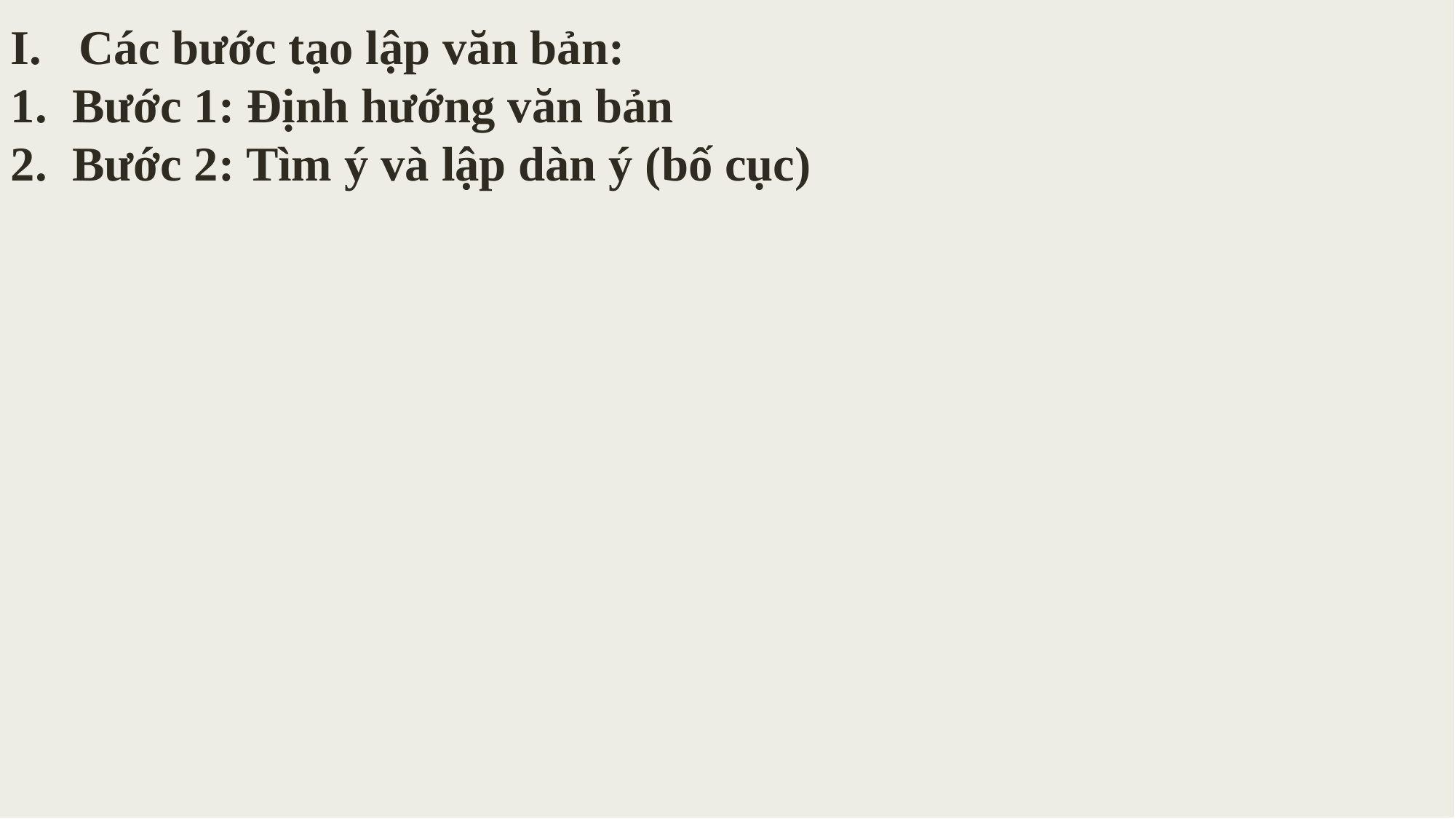

Các bước tạo lập văn bản:
Bước 1: Định hướng văn bản
Bước 2: Tìm ý và lập dàn ý (bố cục)